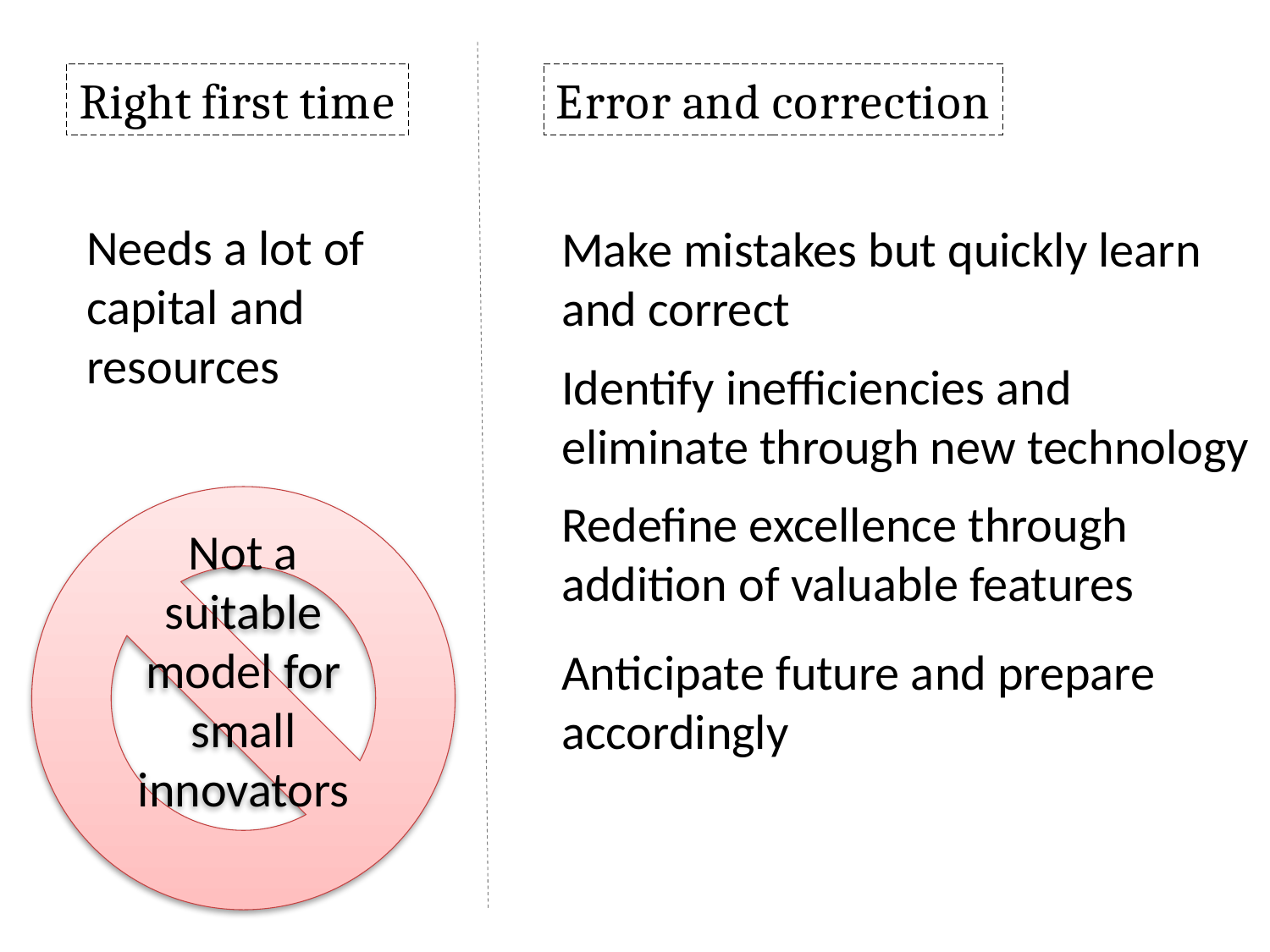

Right first time
Error and correction
Needs a lot of
capital and resources
Make mistakes but quickly learn and correct
Identify inefficiencies and eliminate through new technology
Not a suitable model for small innovators

Redefine excellence through addition of valuable features
Anticipate future and prepare accordingly